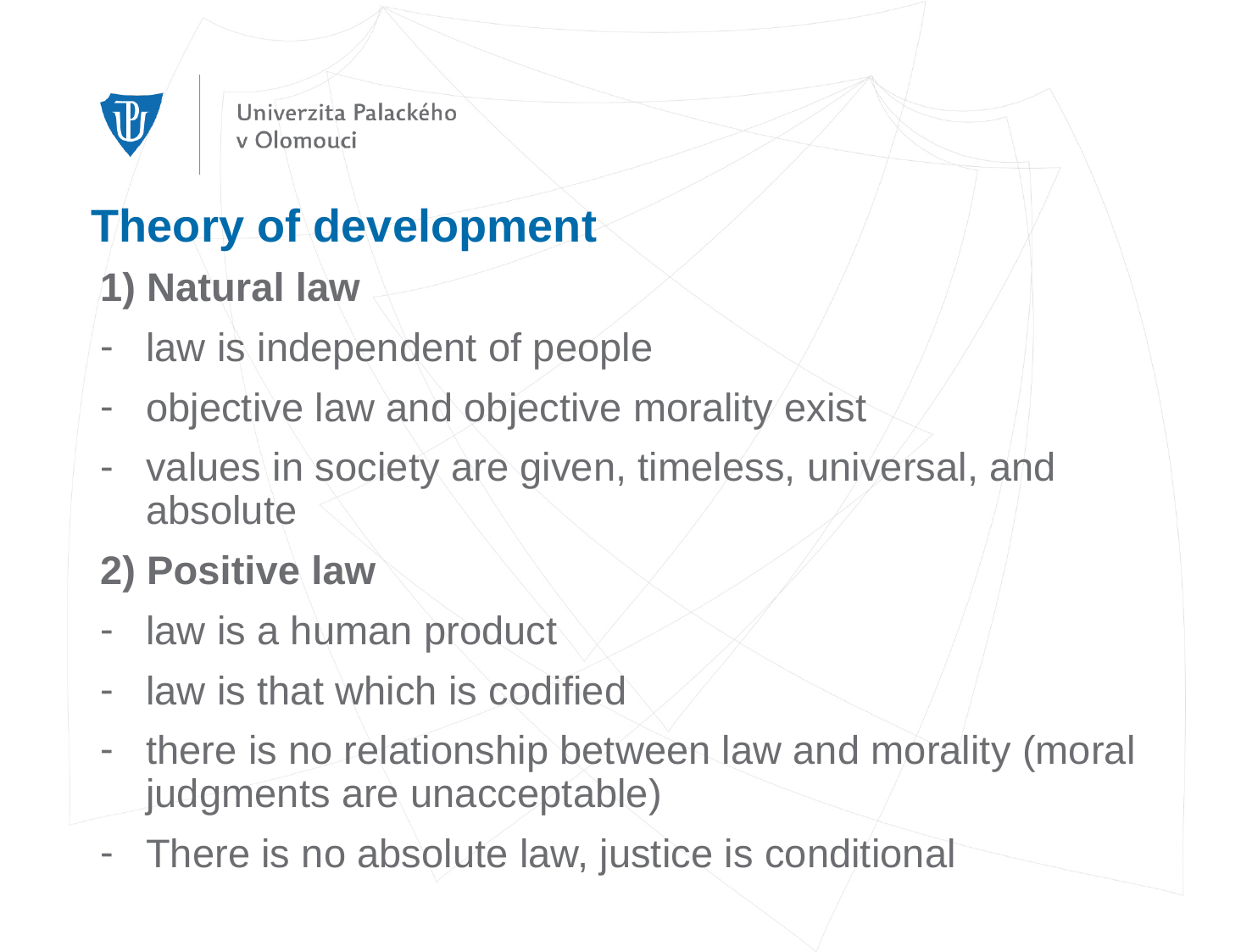

# Theory of development
1) Natural law
law is independent of people
objective law and objective morality exist
values in society are given, timeless, universal, and absolute
2) Positive law
law is a human product
law is that which is codified
there is no relationship between law and morality (moral judgments are unacceptable)
There is no absolute law, justice is conditional